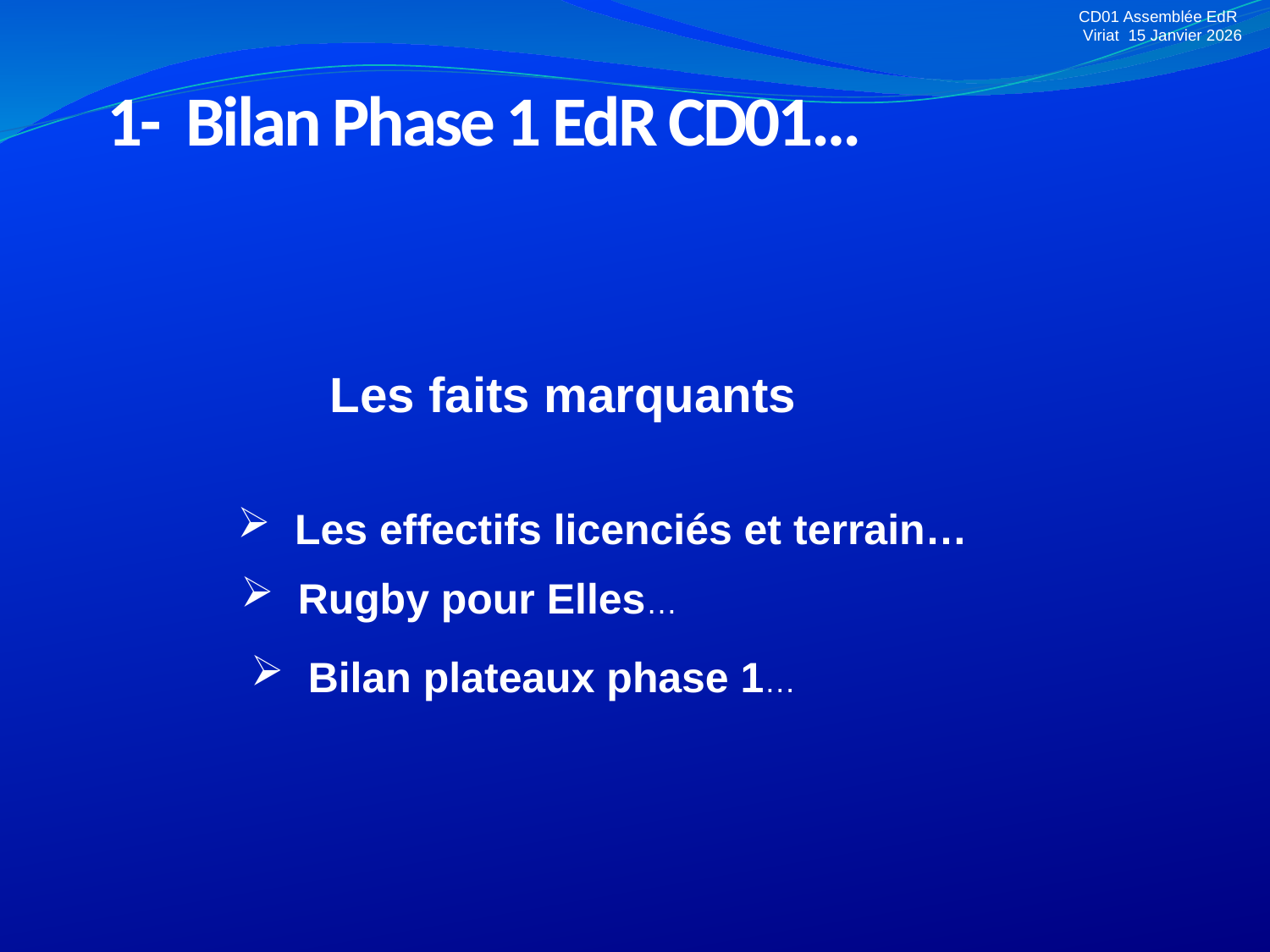

CD01 Assemblée EdR
Viriat  15 Janvier 2026
1-  Bilan Phase 1 EdR CD01…
Les faits marquants
  Les effectifs licenciés et terrain…
  Rugby pour Elles…
  Bilan plateaux phase 1…